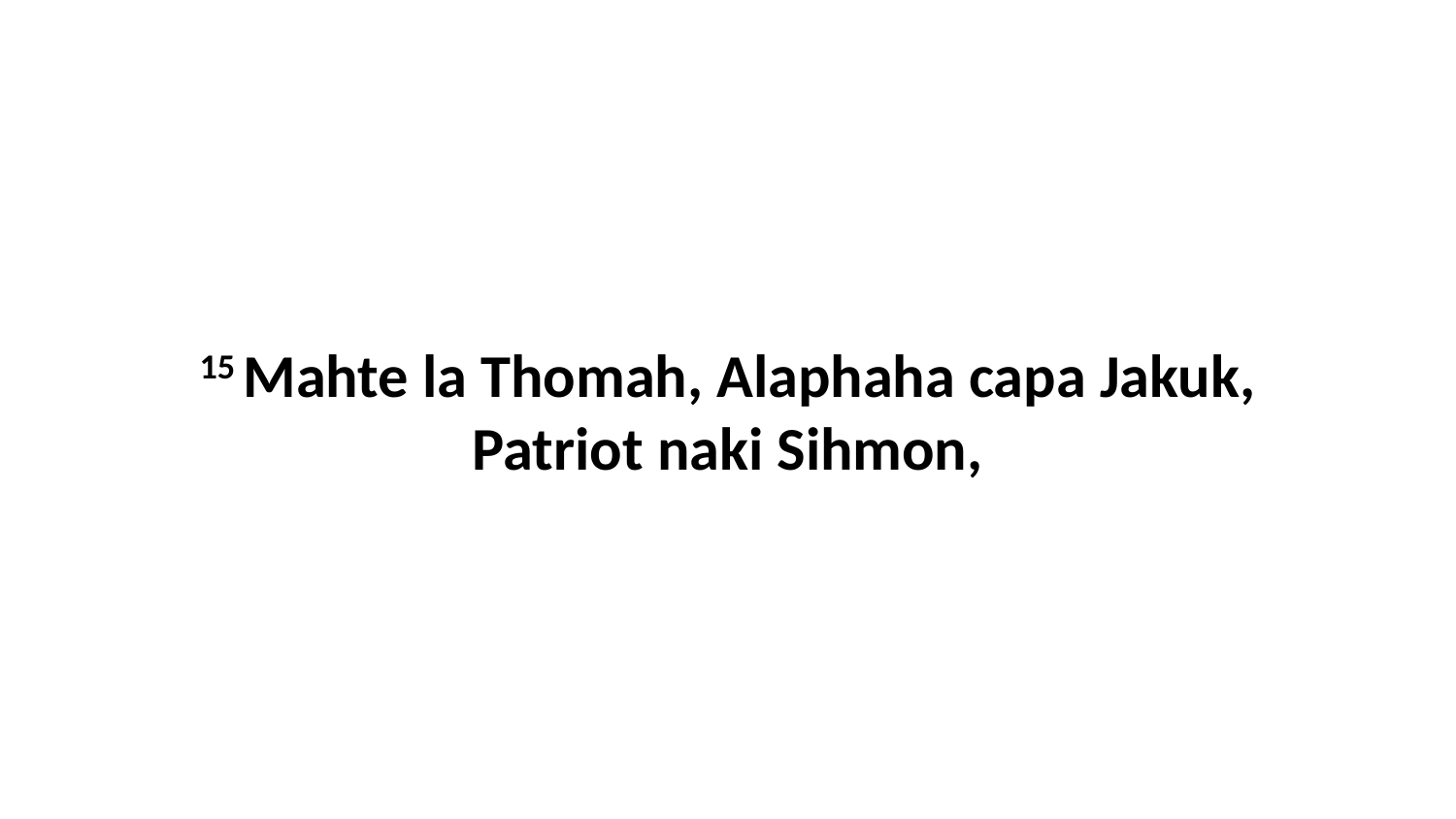

15 Mahte la Thomah, Alaphaha capa Jakuk, Patriot naki Sihmon,